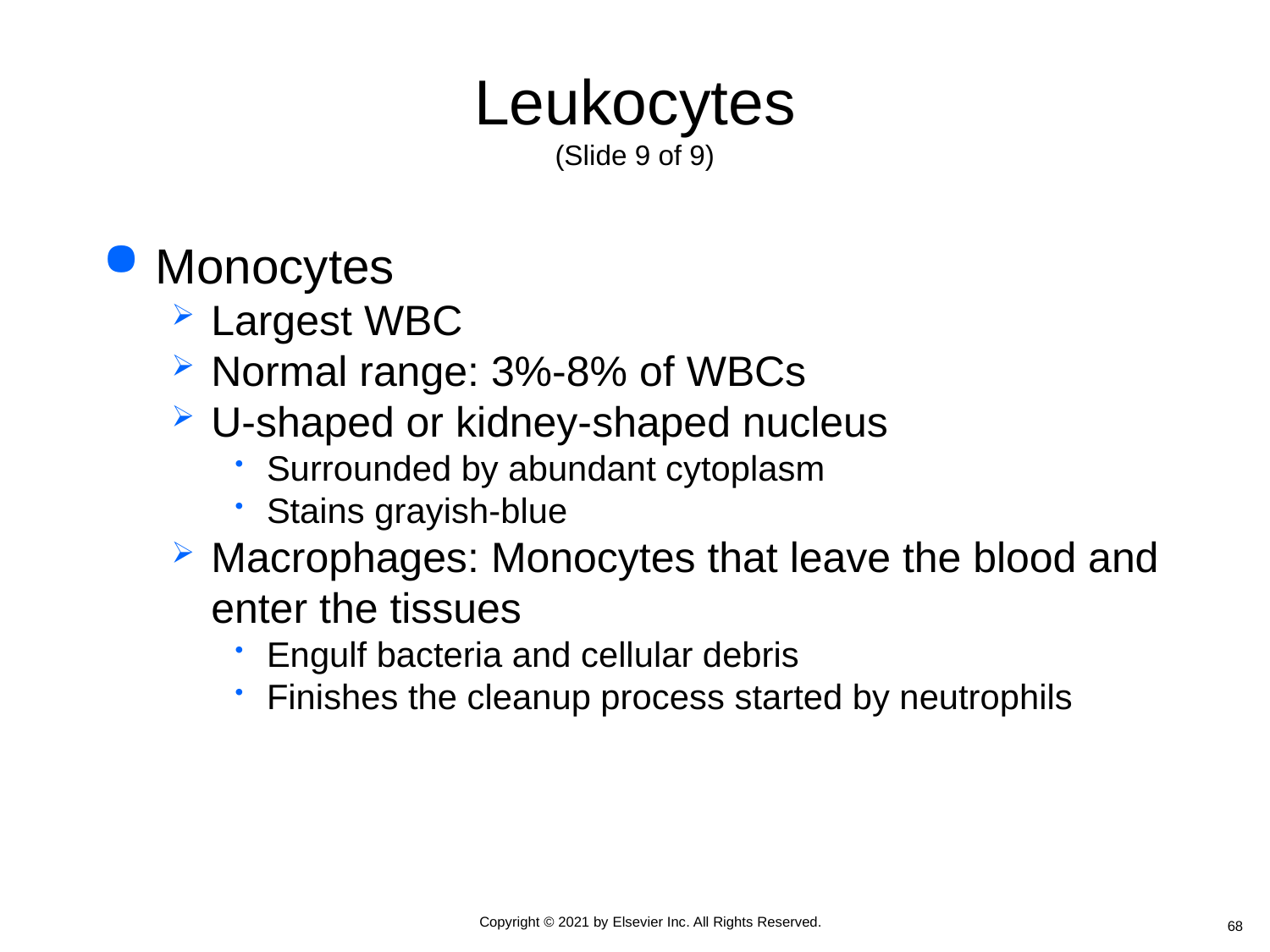

# Leukocytes (Slide 9 of 9)
Monocytes
Largest WBC
Normal range: 3%-8% of WBCs
U-shaped or kidney-shaped nucleus
Surrounded by abundant cytoplasm
Stains grayish-blue
Macrophages: Monocytes that leave the blood and enter the tissues
Engulf bacteria and cellular debris
Finishes the cleanup process started by neutrophils
68